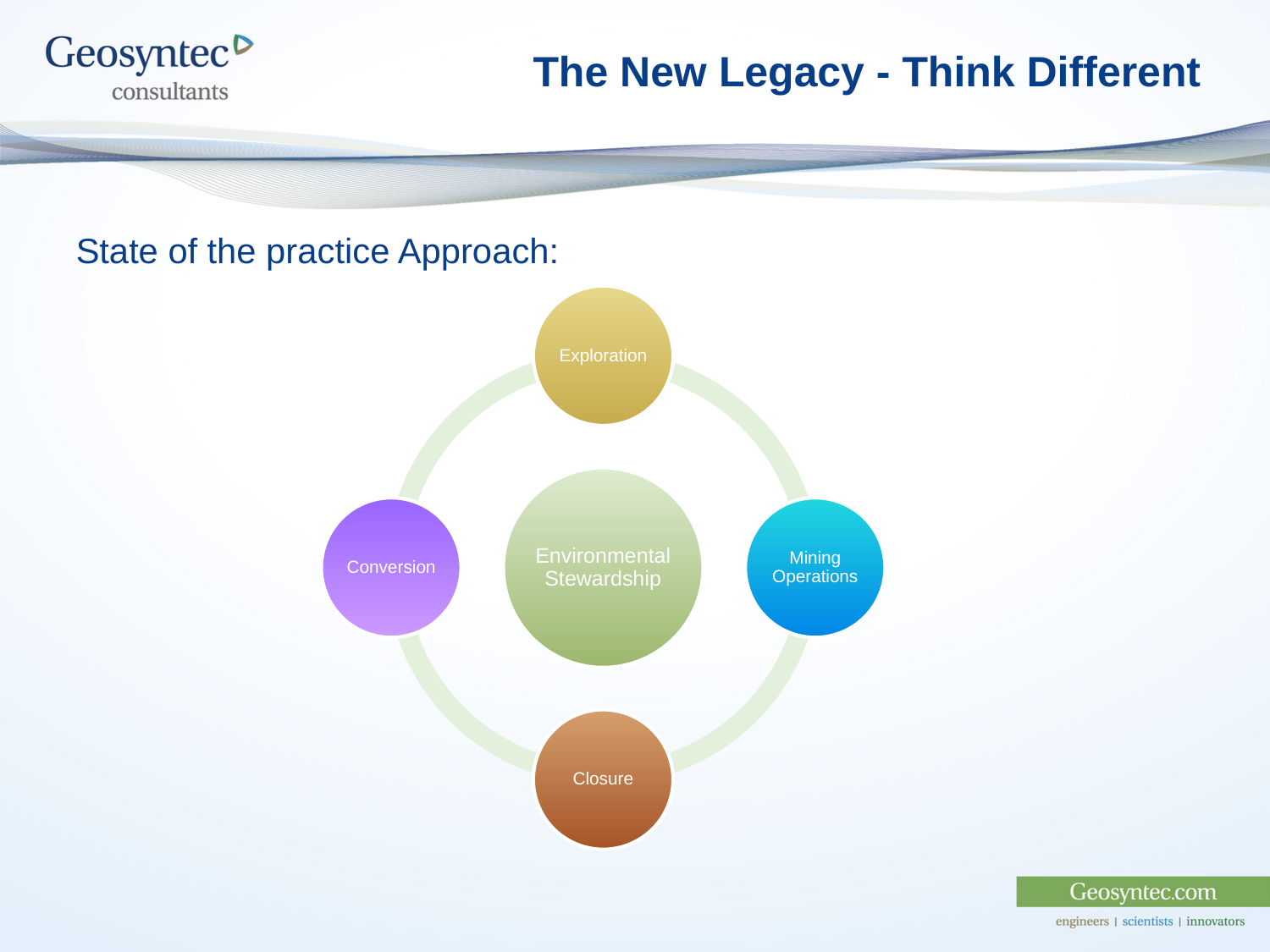

# The New Legacy - Think Different
State of the practice Approach:

Environmental Stewardship
Exploration
Mining Operations
Closure
Conversion